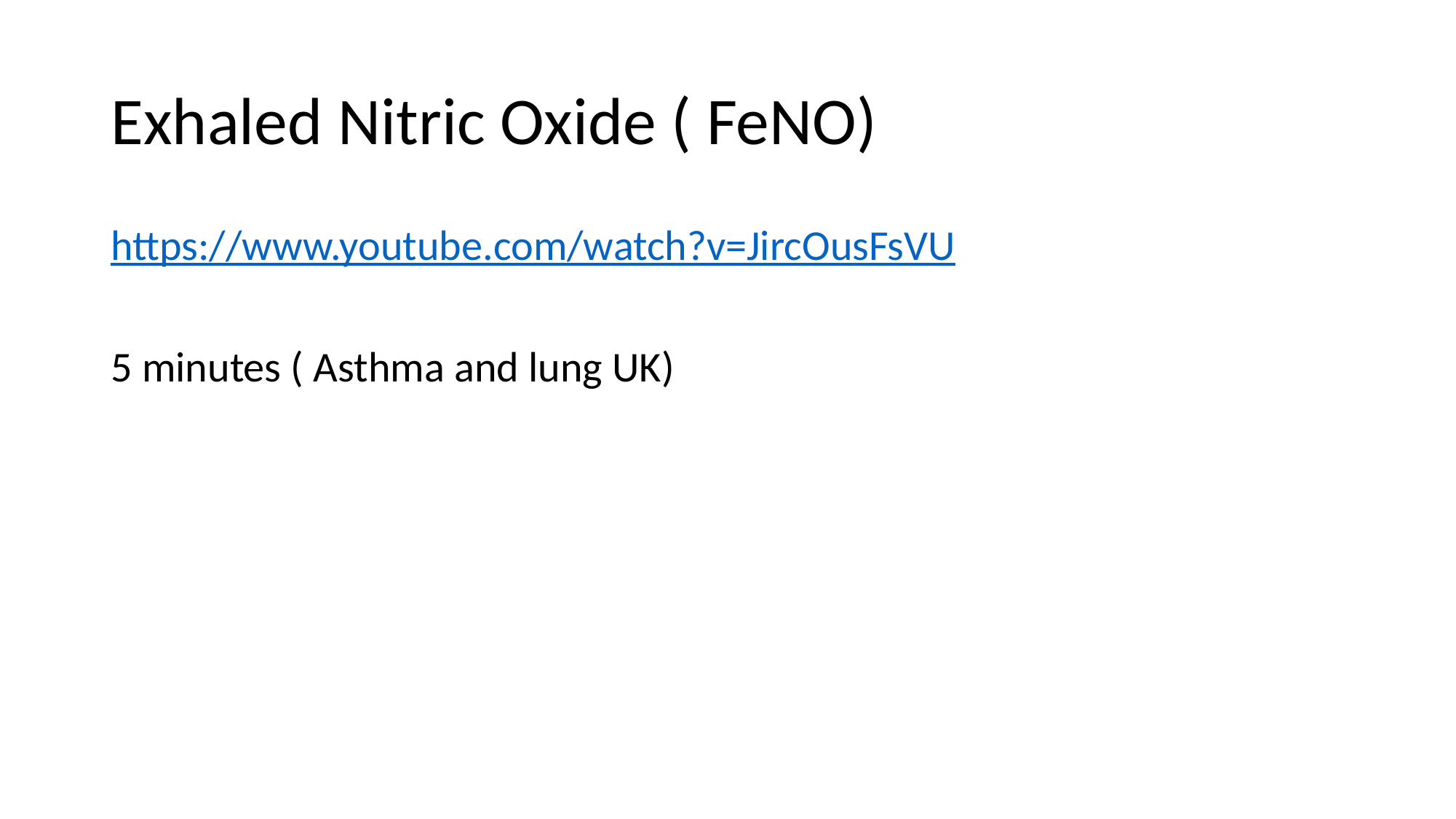

# Exhaled Nitric Oxide ( FeNO)
https://www.youtube.com/watch?v=JircOusFsVU

5 minutes ( Asthma and lung UK)